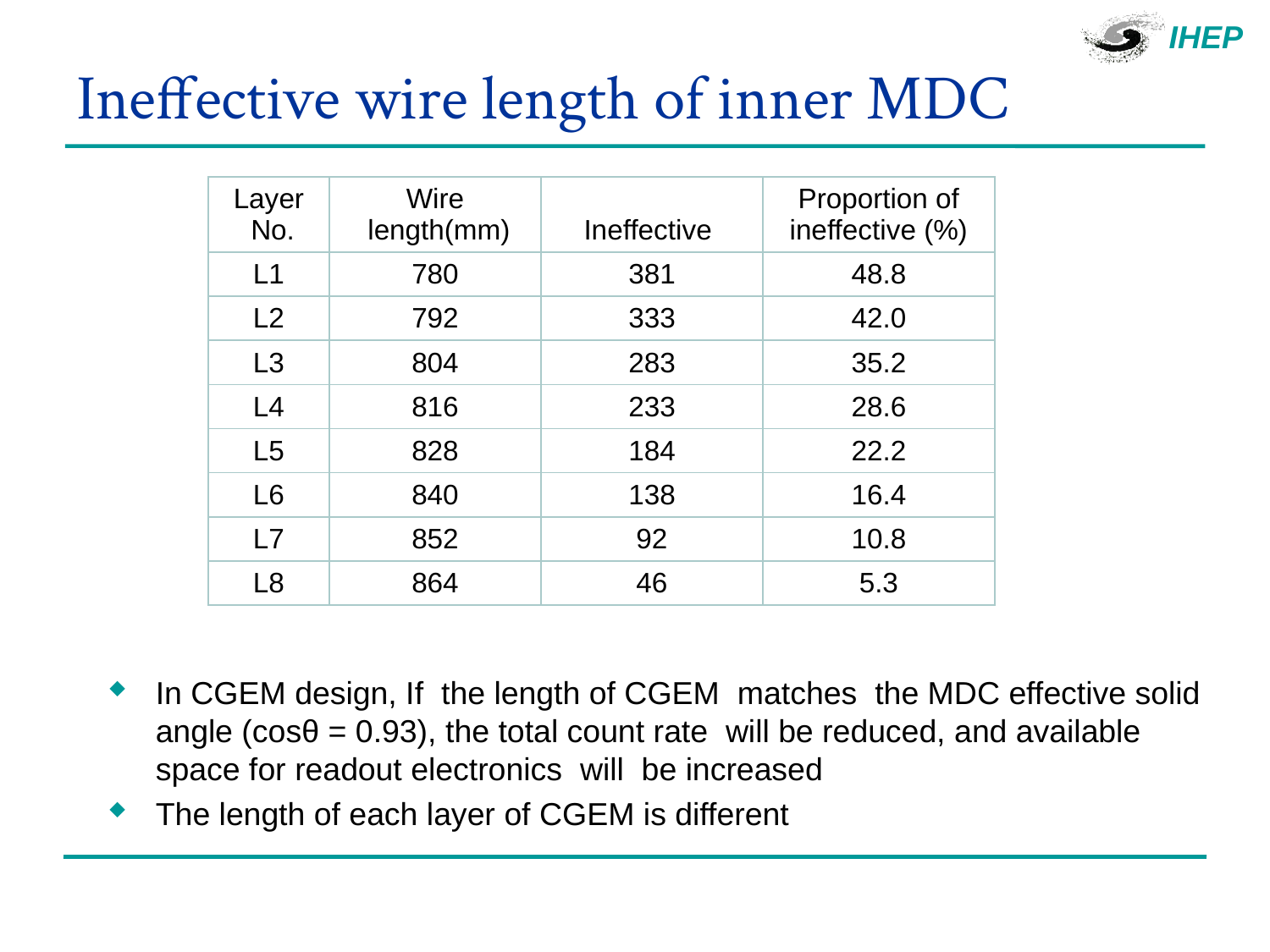

# Ineffective wire length of inner MDC
| Layer No. | Wire length(mm) | Ineffective | Proportion of ineffective (%) |
| --- | --- | --- | --- |
| L1 | 780 | 381 | 48.8 |
| L2 | 792 | 333 | 42.0 |
| L3 | 804 | 283 | 35.2 |
| L4 | 816 | 233 | 28.6 |
| L5 | 828 | 184 | 22.2 |
| L6 | 840 | 138 | 16.4 |
| L7 | 852 | 92 | 10.8 |
| L8 | 864 | 46 | 5.3 |
In CGEM design, If  the length of CGEM  matches  the MDC effective solid angle (cosθ = 0.93), the total count rate  will be reduced, and available space for readout electronics  will  be increased
The length of each layer of CGEM is different